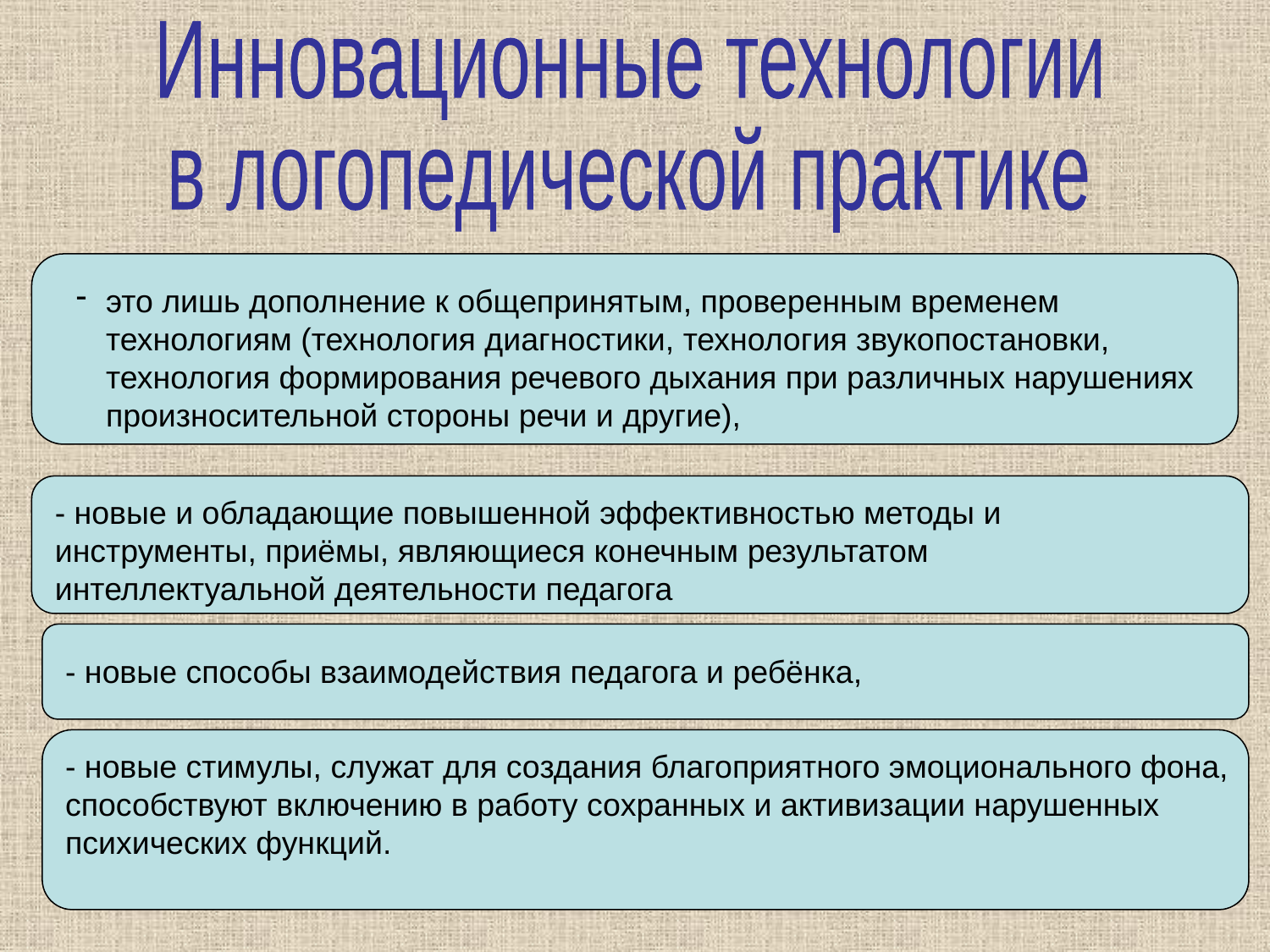

Инновационные технологии
в логопедической практике

это лишь дополнение к общепринятым, проверенным временем технологиям (технология диагностики, технология звукопостановки, технология формирования речевого дыхания при различных нарушениях произносительной стороны речи и другие),

- новые и обладающие повышенной эффективностью методы и инструменты, приёмы, являющиеся конечным результатом интеллектуальной деятельности педагога

- новые способы взаимодействия педагога и ребёнка,
-

- новые стимулы, служат для создания благоприятного эмоционального фона, способствуют включению в работу сохранных и активизации нарушенных психических функций.